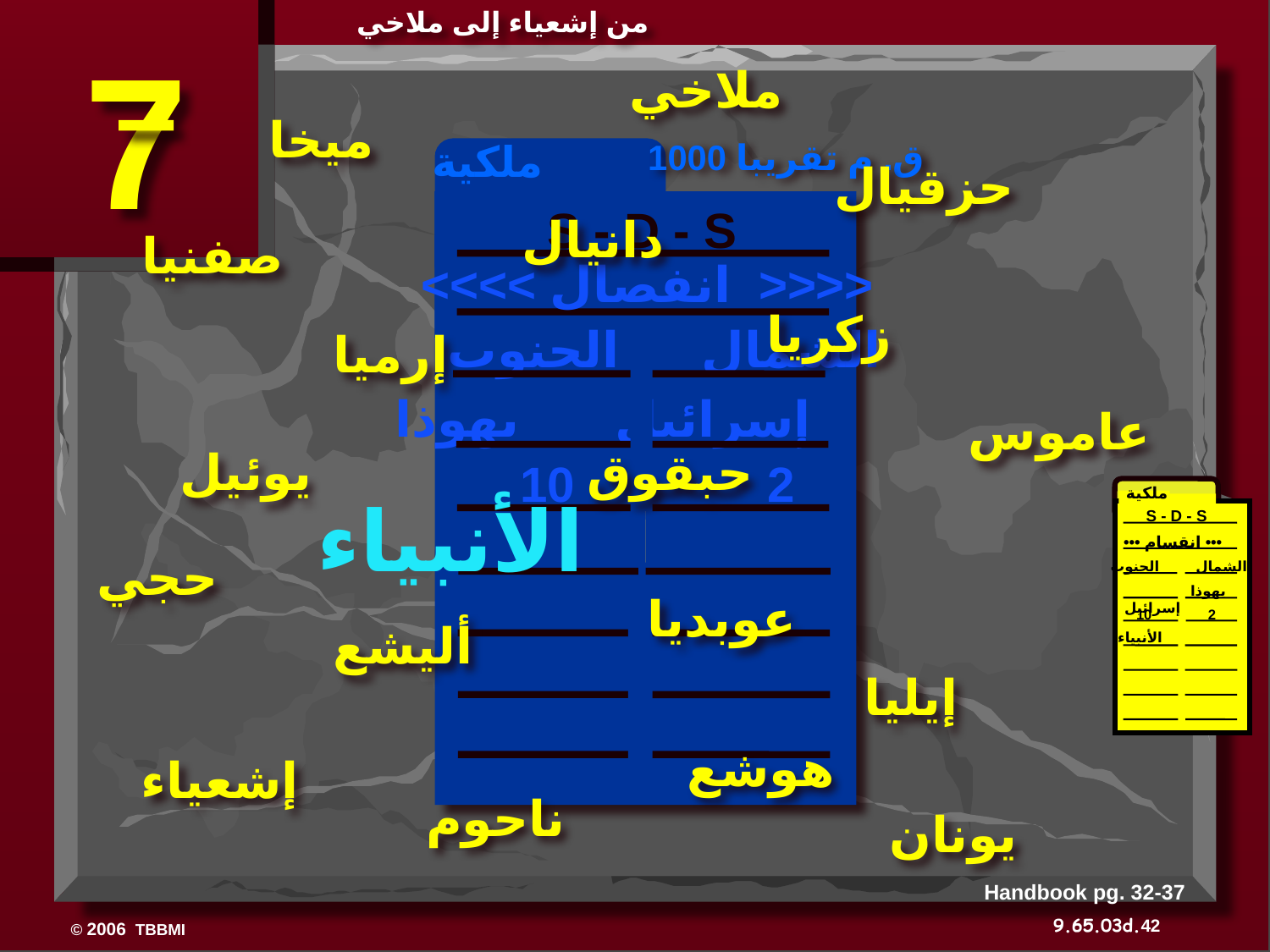

من إشعياء إلى ملاخي
7

ملاخي
ميخا
 ملكية
1000 ق. م تقريبا

حزقيال

S - D - S
دانيال
صفنيا

<<<< انفصال  >>>>

زكريا
 الشمال      الجنوب

إرميا

إسرائيل       يهوذا
عاموس
حبقوق                    يوئيل

10              2
ملكية

S - D - S
 ••• انقسام •••
الشمال         الجنوب
 إسرائيل
  يهوذا
10              2
الأنبياء

الأنبياء

حجي

عوبديا

أليشع

إيليا

هوشع
إشعياء

ناحوم
يونان
Handbook pg. 32-37
42